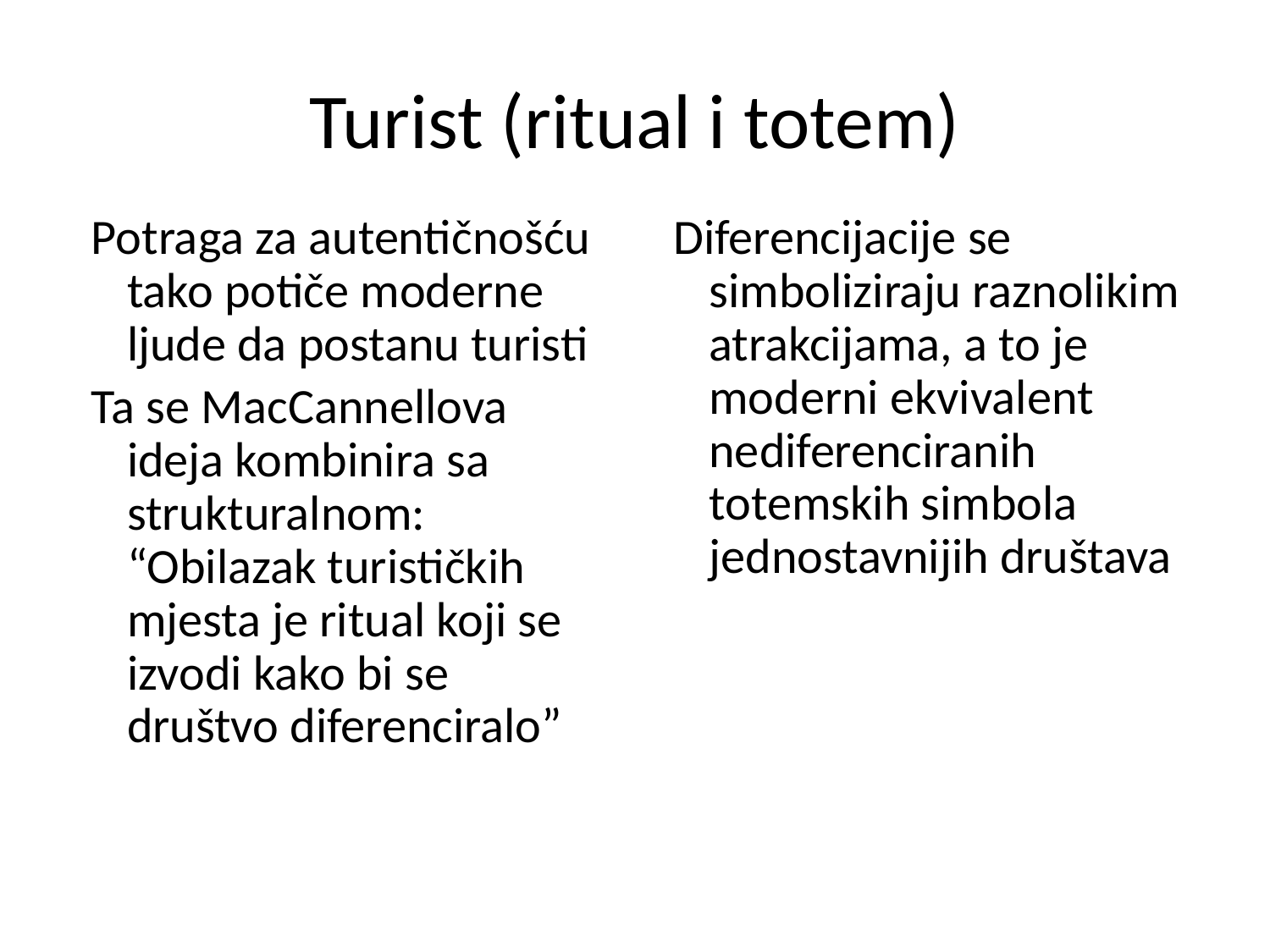

# Turist (ritual i totem)
Potraga za autentičnošću tako potiče moderne ljude da postanu turisti
Ta se MacCannellova ideja kombinira sa strukturalnom: “Obilazak turističkih mjesta je ritual koji se izvodi kako bi se društvo diferenciralo”
Diferencijacije se simboliziraju raznolikim atrakcijama, a to je moderni ekvivalent nediferenciranih totemskih simbola jednostavnijih društava